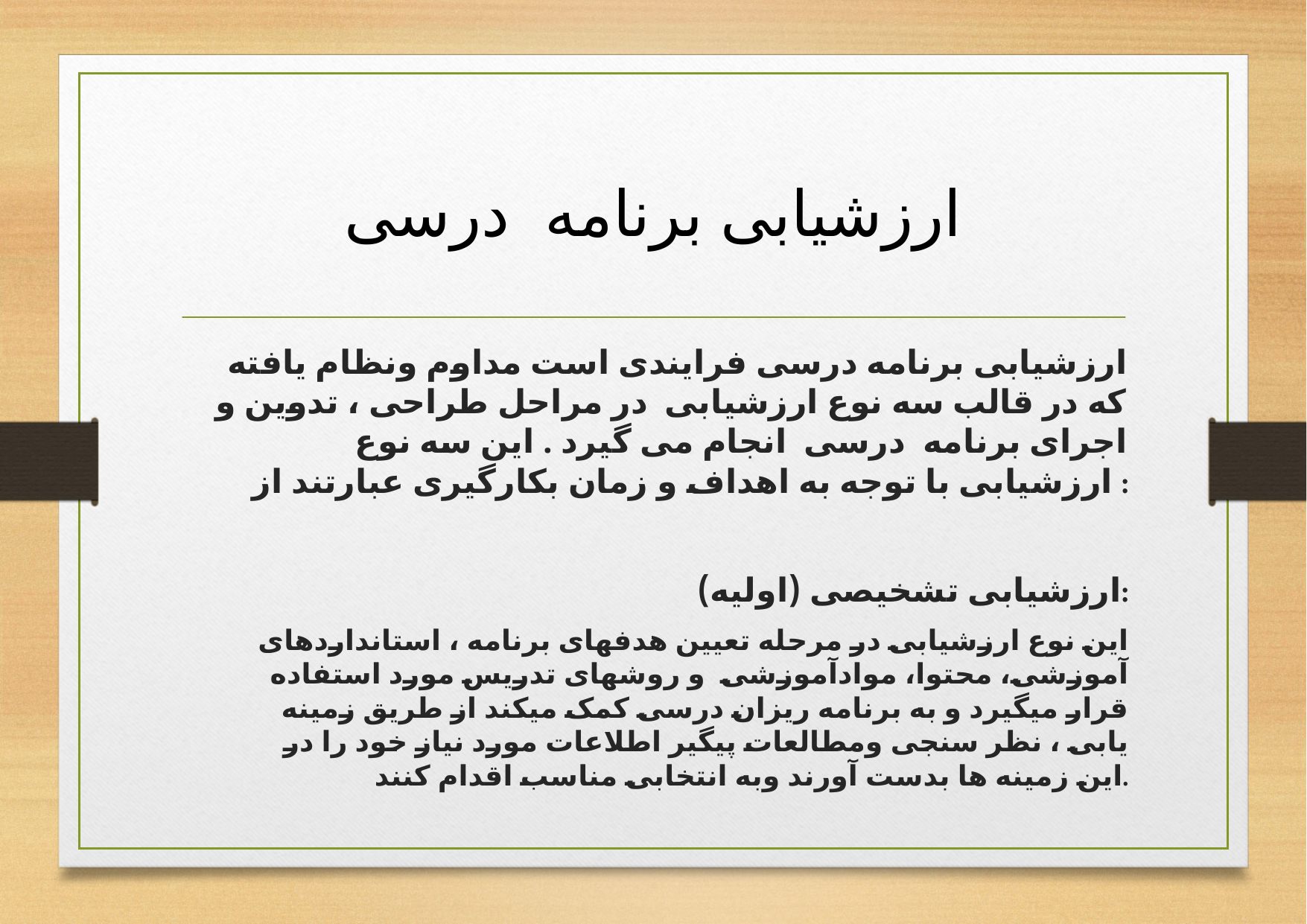

# ارزشیابی برنامه  درسی
ارزشیابی برنامه درسی فرایندی است مداوم ونظام یافته که در قالب سه نوع ارزشیابی  در مراحل طراحی ، تدوین و اجرای برنامه  درسی  انجام می گیرد . این سه نوع  ارزشیابی با توجه به اهداف و زمان بکارگیری عبارتند از :

ارزشیابی تشخیصی (اولیه):
این نوع ارزشیابی در مرحله تعیین هدفهای برنامه ، استانداردهای آموزشی، محتوا، موادآموزشی  و روشهای تدریس مورد استفاده قرار میگیرد و به برنامه ریزان درسی کمک میکند از طریق زمینه یابی ، نظر سنجی ومطالعات پیگیر اطلاعات مورد نیاز خود را در این زمینه ها بدست آورند وبه انتخابی مناسب اقدام کنند.